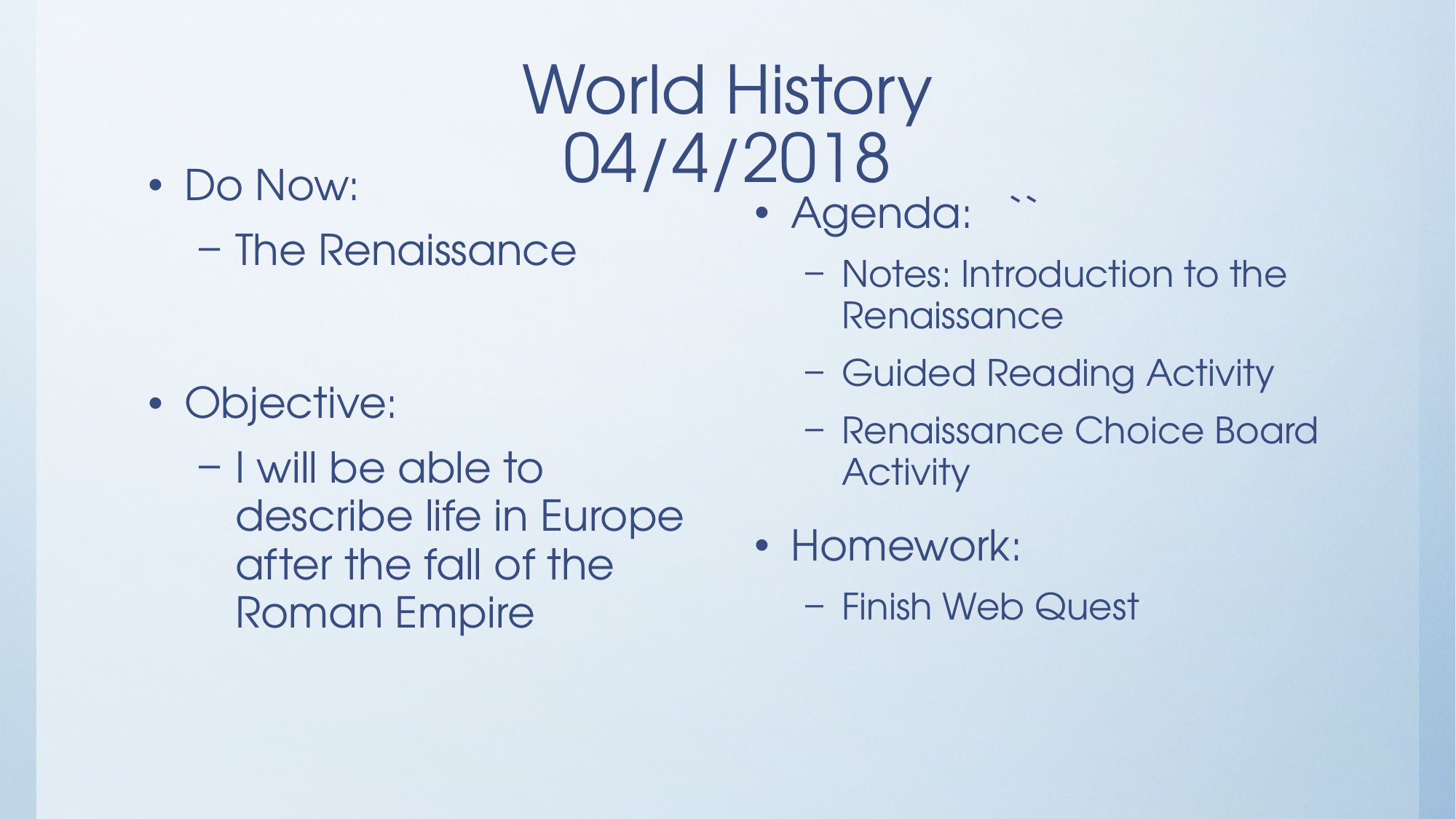

# World History 04/4/2018
Do Now:
The Renaissance

Objective:
I will be able to describe life in Europe after the fall of the Roman Empire
Agenda:	``
Notes: Introduction to the Renaissance
Guided Reading Activity
Renaissance Choice Board Activity
Homework:
Finish Web Quest